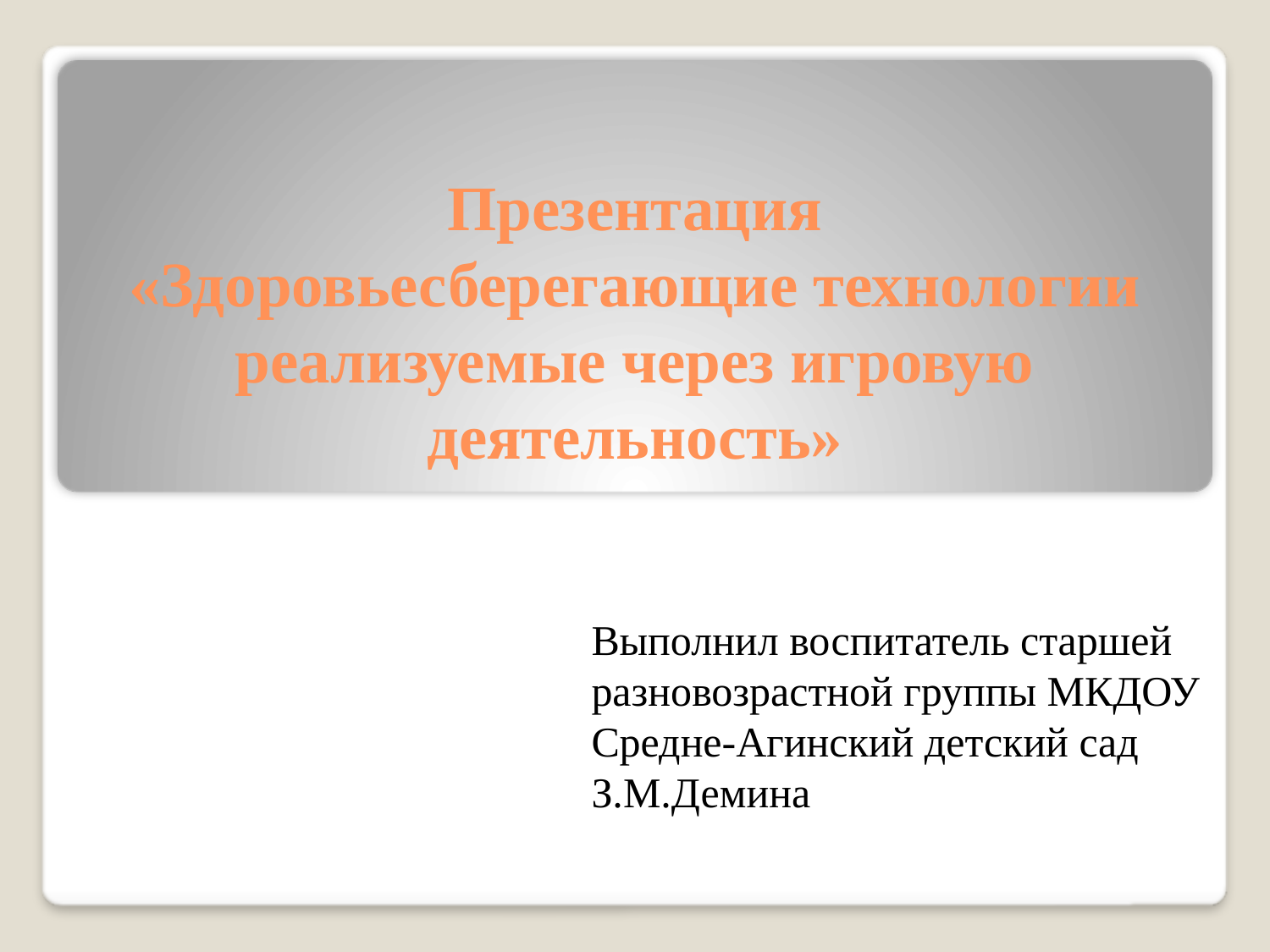

# Презентация «Здоровьесберегающие технологии реализуемые через игровую деятельность»
Выполнил воспитатель старшей разновозрастной группы МКДОУ Средне-Агинский детский сад
З.М.Демина